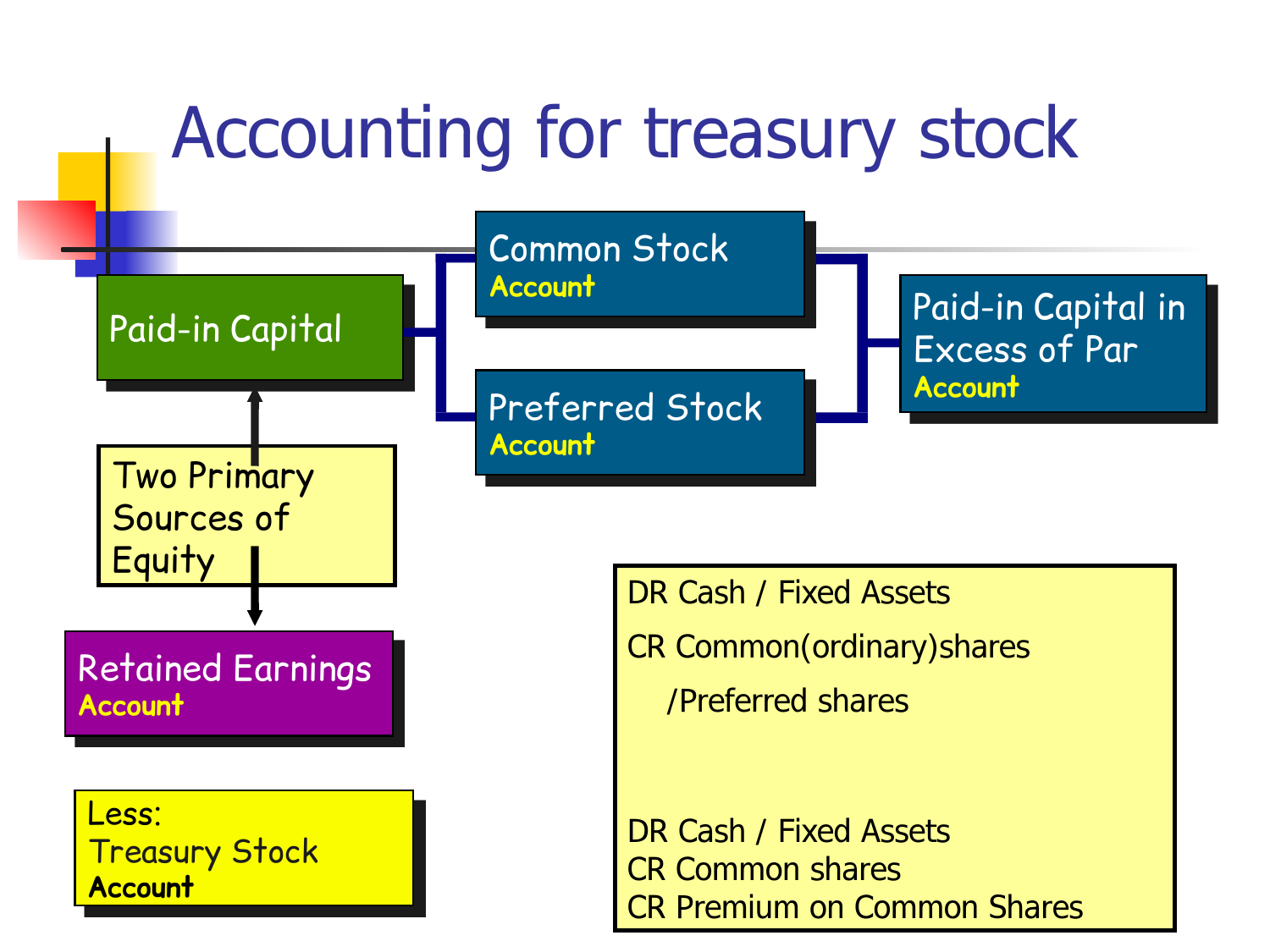

# Accounting for treasury stock
Common Stock
Account

Paid-in Capital
Paid-in Capital in Excess of Par
Account

Preferred Stock
Account

Two Primary Sources of Equity

DR Cash / Fixed Assets
CR Common(ordinary)shares
    /Preferred shares

DR Cash / Fixed Assets
CR Common shares
CR Premium on Common Shares
Retained Earnings
Account
Less:
Treasury Stock
Account